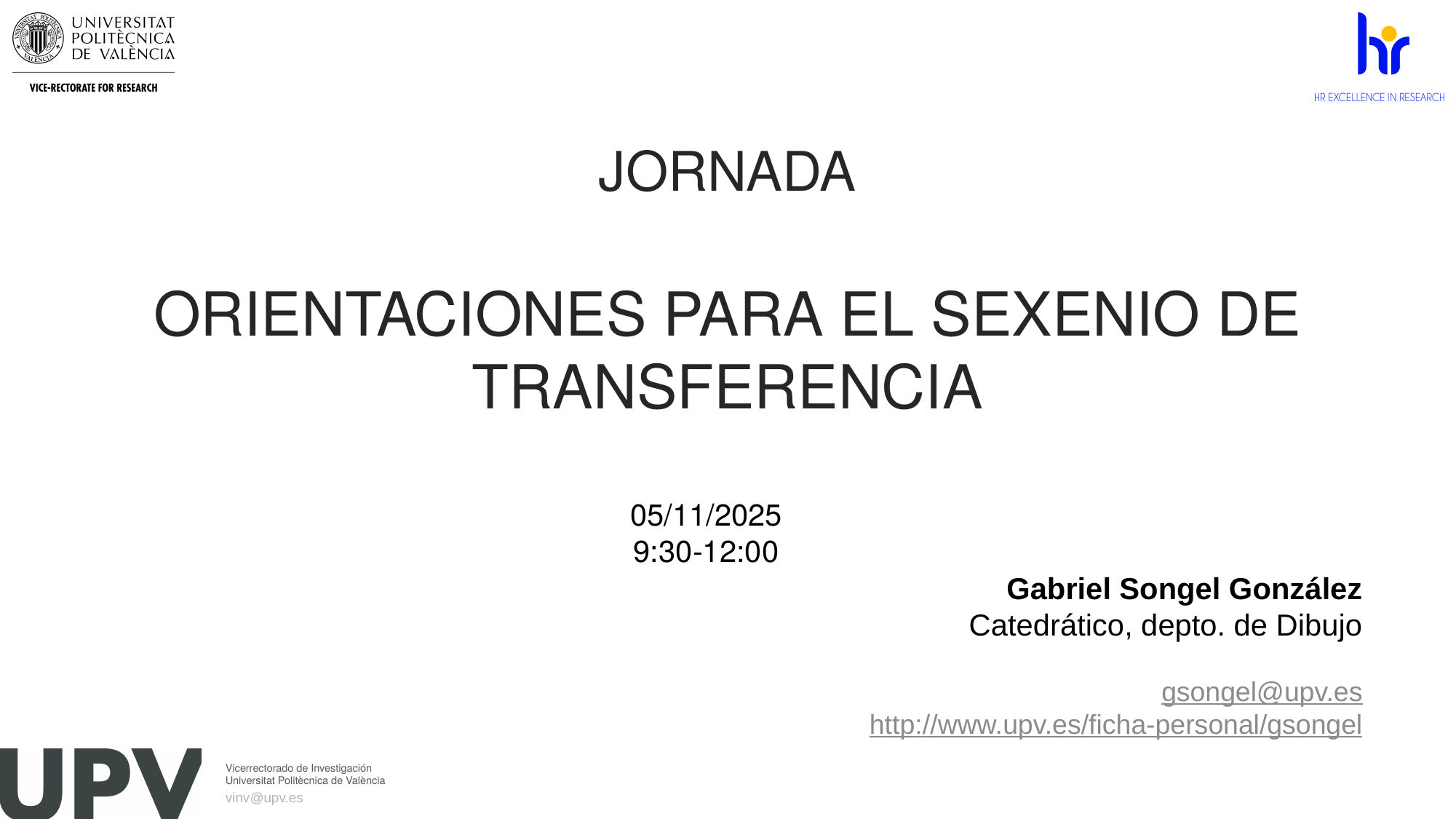

# Jornada Orientaciones para el Sexenio de Transferencia
05/11/2025
9:30-12:00
Gabriel Songel González
Catedrático, depto. de Dibujo

gsongel@upv.es
http://www.upv.es/ficha-personal/gsongel